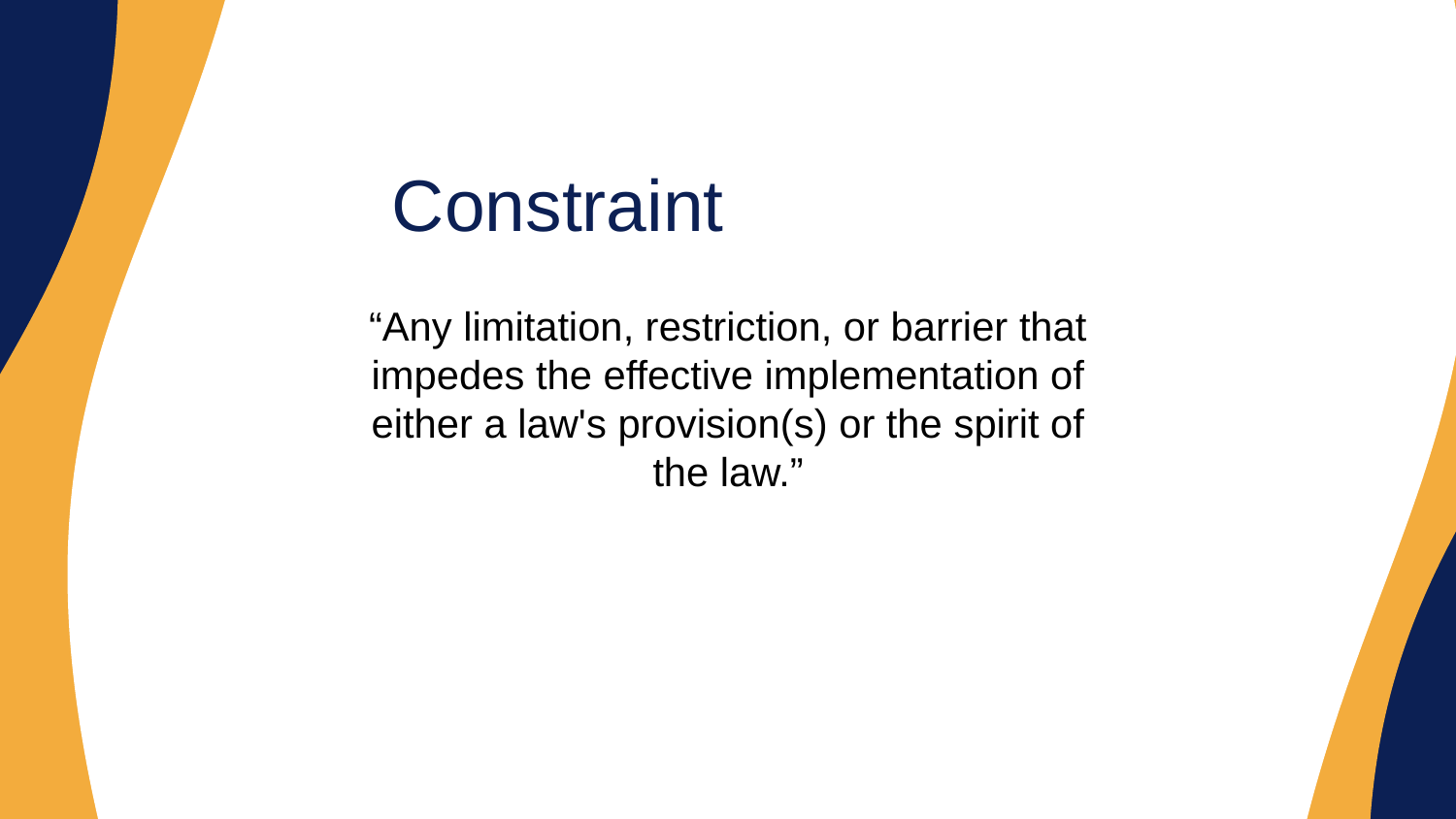

Constraint
“Any limitation, restriction, or barrier that impedes the effective implementation of either a law's provision(s) or the spirit of the law.”

5